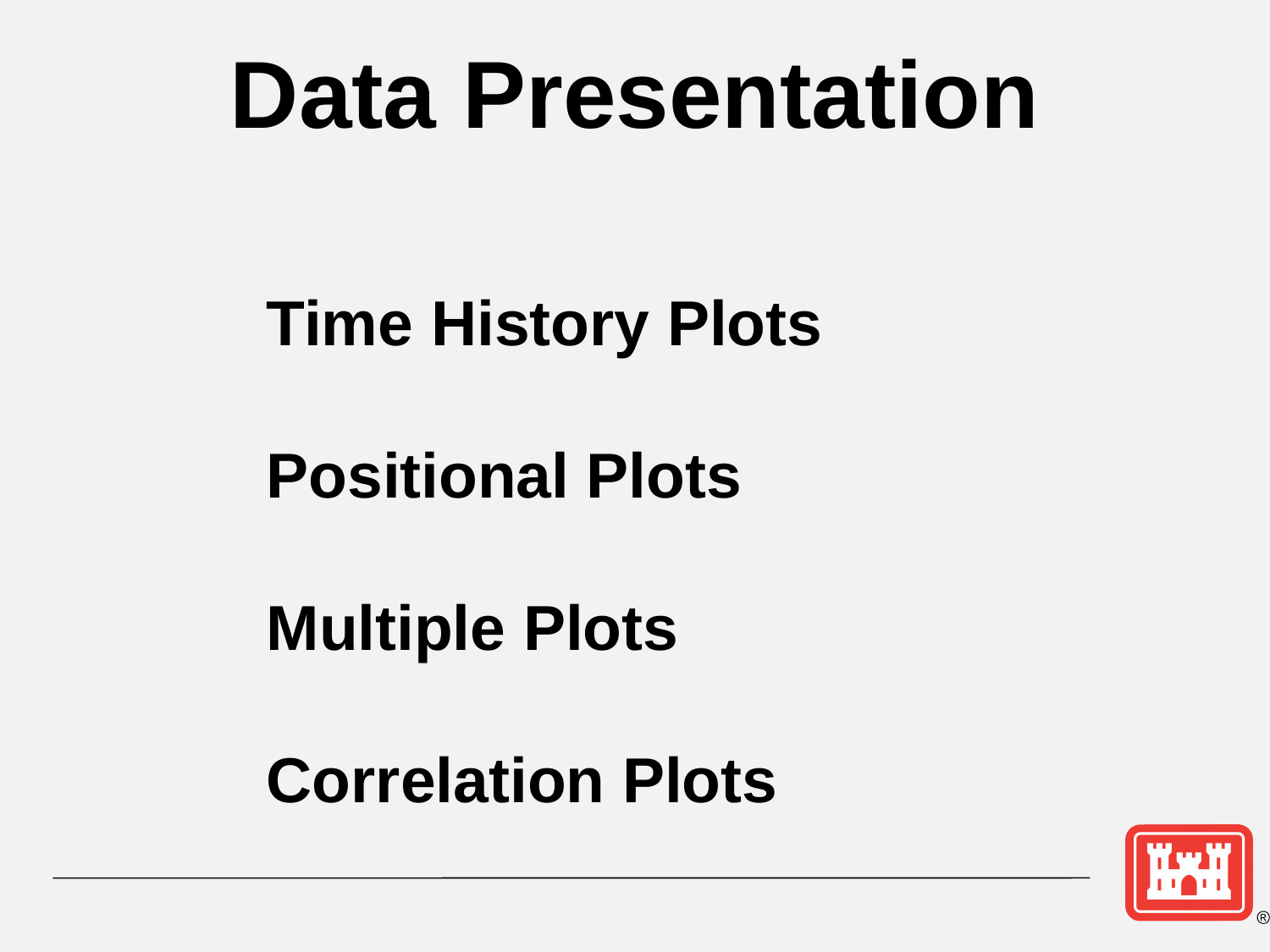

Data Presentation

		Time History Plots

		Positional Plots

		Multiple Plots

		Correlation Plots